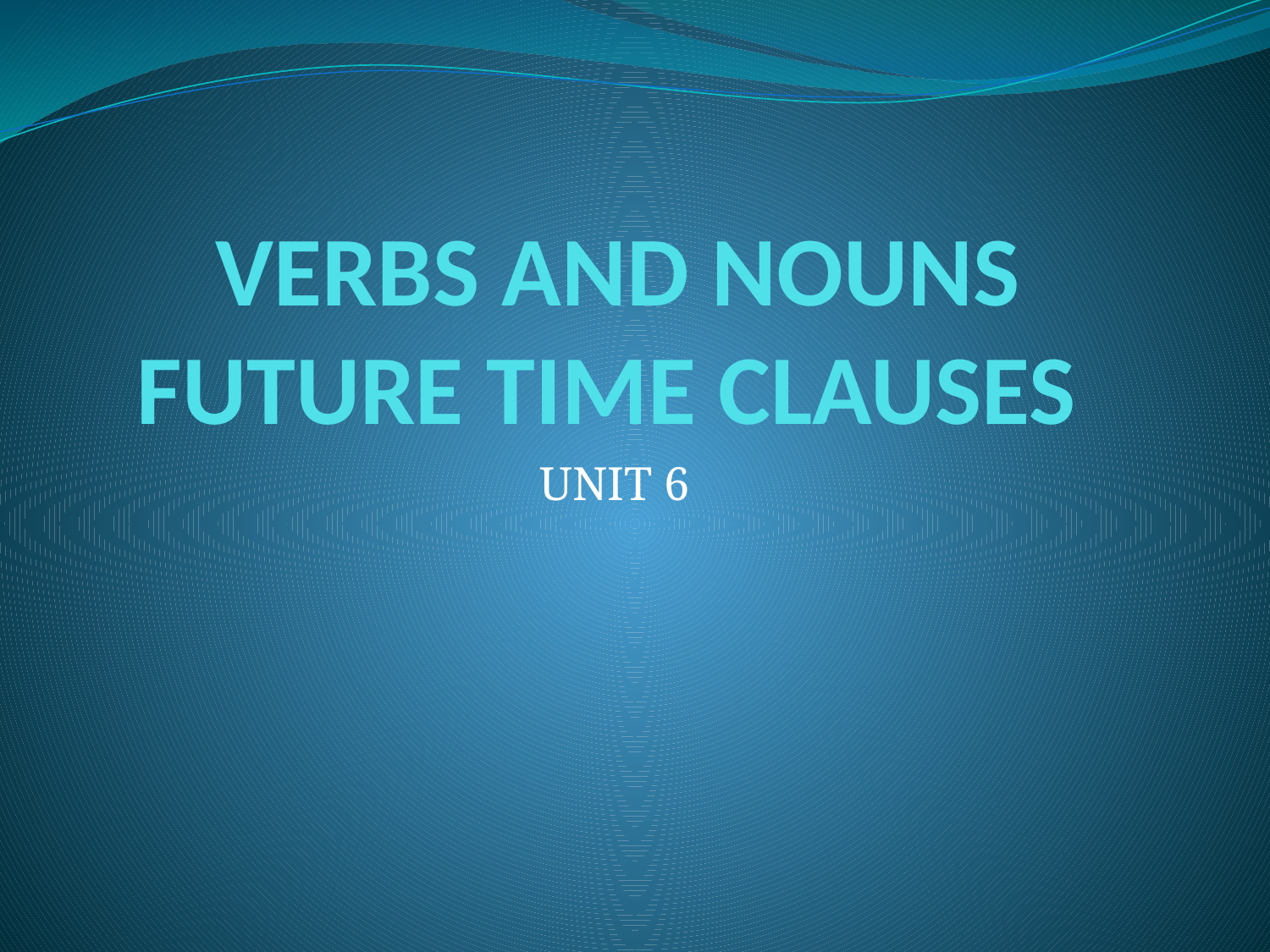

# VERBS AND NOUNS FUTURE TIME CLAUSES
UNIT 6